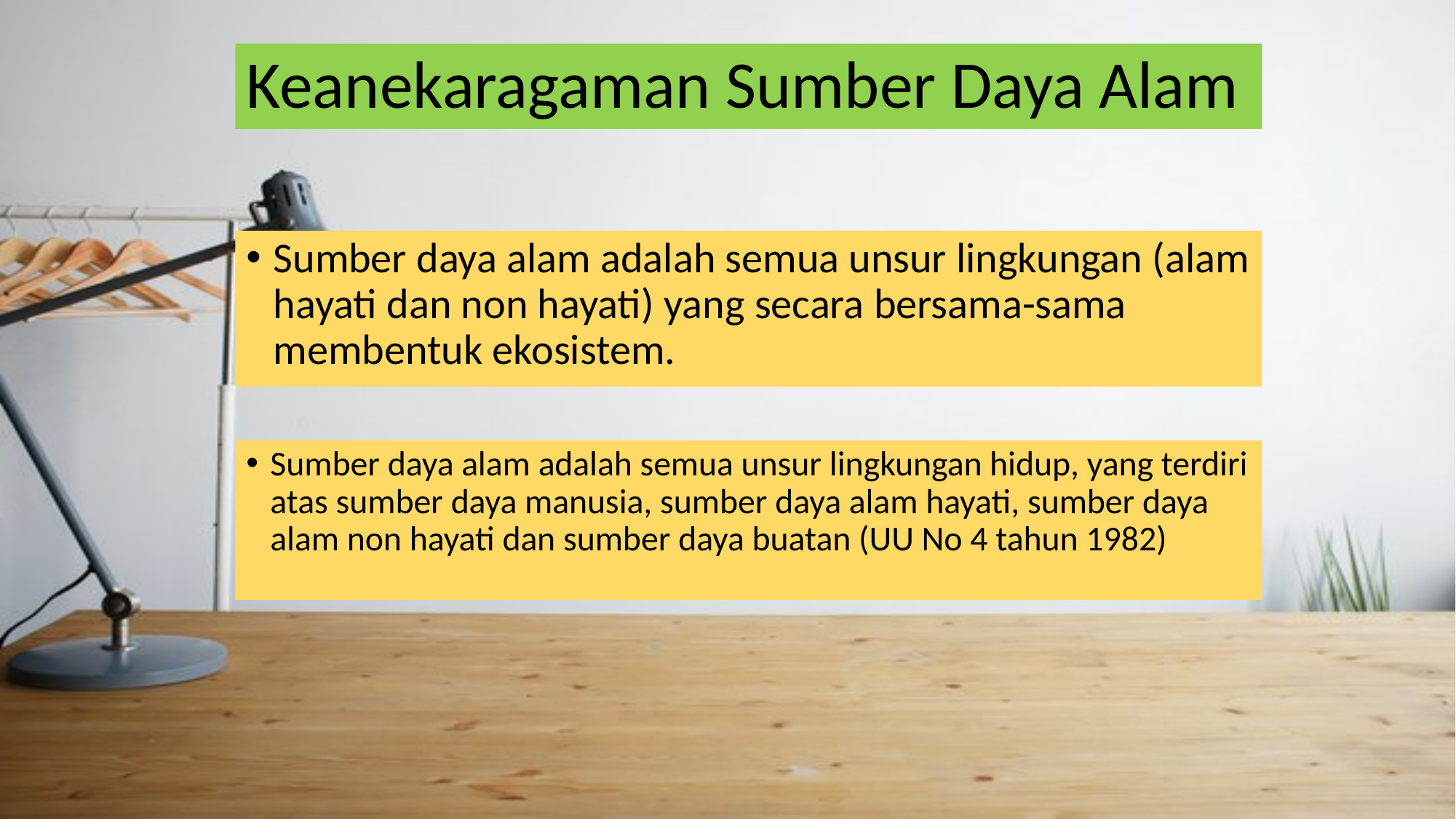

# Keanekaragaman Sumber Daya Alam
Sumber daya alam adalah semua unsur lingkungan (alam hayati dan non hayati) yang secara bersama-sama membentuk ekosistem.

Sumber daya alam adalah semua unsur lingkungan hidup, yang terdiri atas sumber daya manusia, sumber daya alam hayati, sumber daya alam non hayati dan sumber daya buatan (UU No 4 tahun 1982)